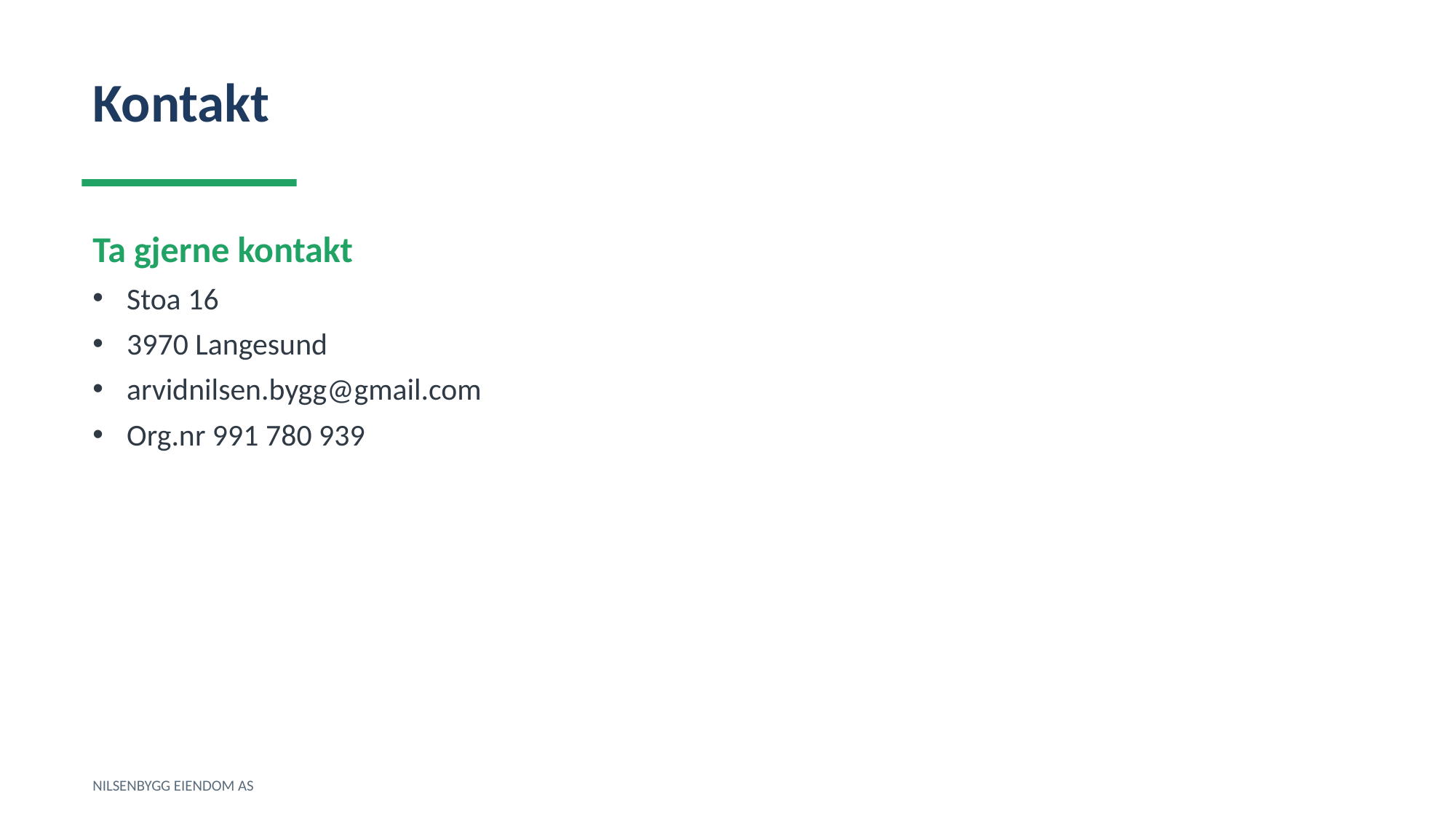

Kontakt

Ta gjerne kontakt
Stoa 16
3970 Langesund
arvidnilsen.bygg@gmail.com
Org.nr 991 780 939
NILSENBYGG EIENDOM AS